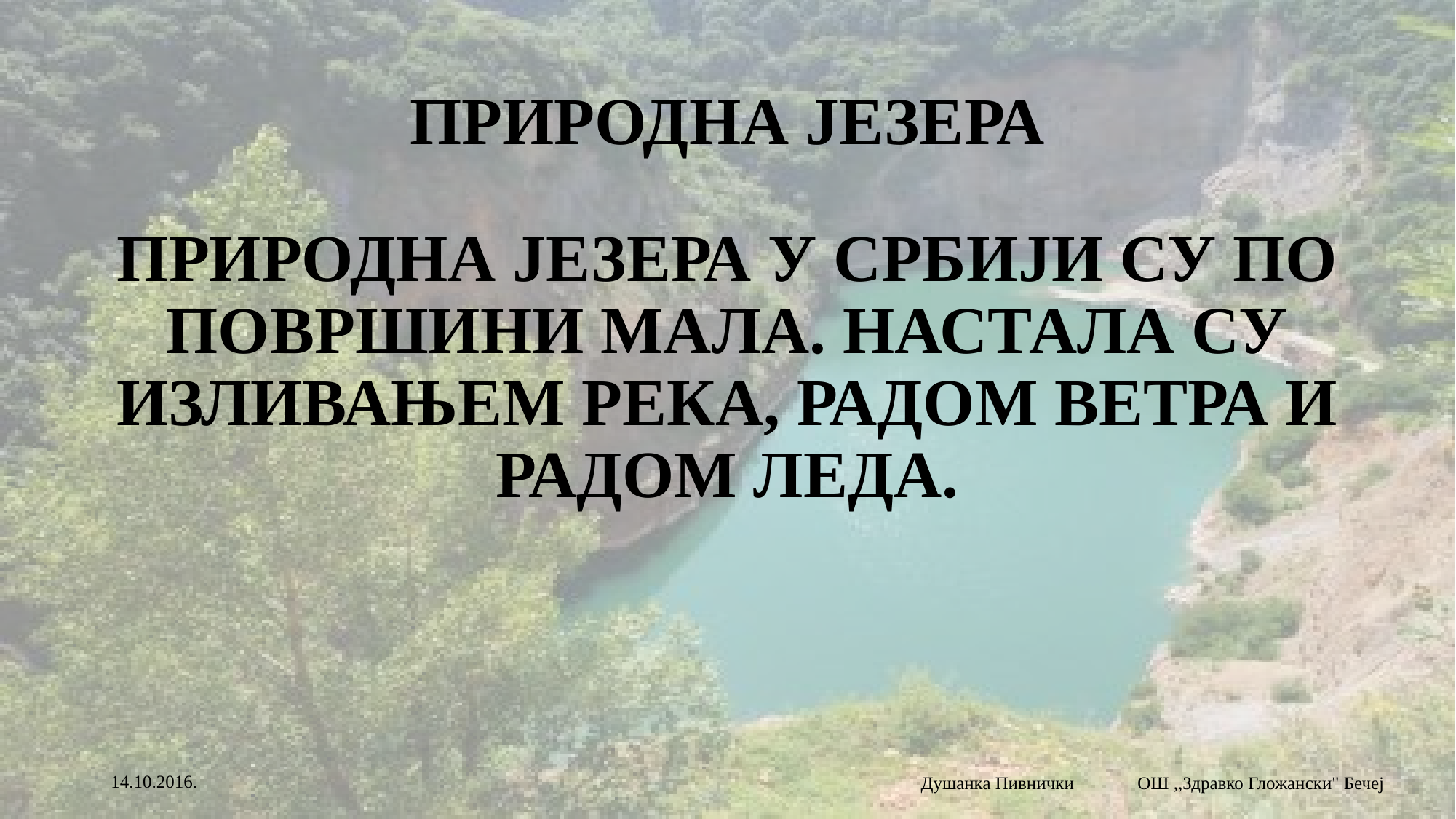

# ПРИРОДНА ЈЕЗЕРА
ПРИРОДНА ЈЕЗЕРА У СРБИЈИ СУ ПО ПОВРШИНИ МАЛА. НАСТАЛА СУ ИЗЛИВАЊЕМ РЕКА, РАДОМ ВЕТРА И РАДОМ ЛЕДА.
14.10.2016.
Душанка Пивнички              ОШ ,,Здравко Гложански" Бечеј